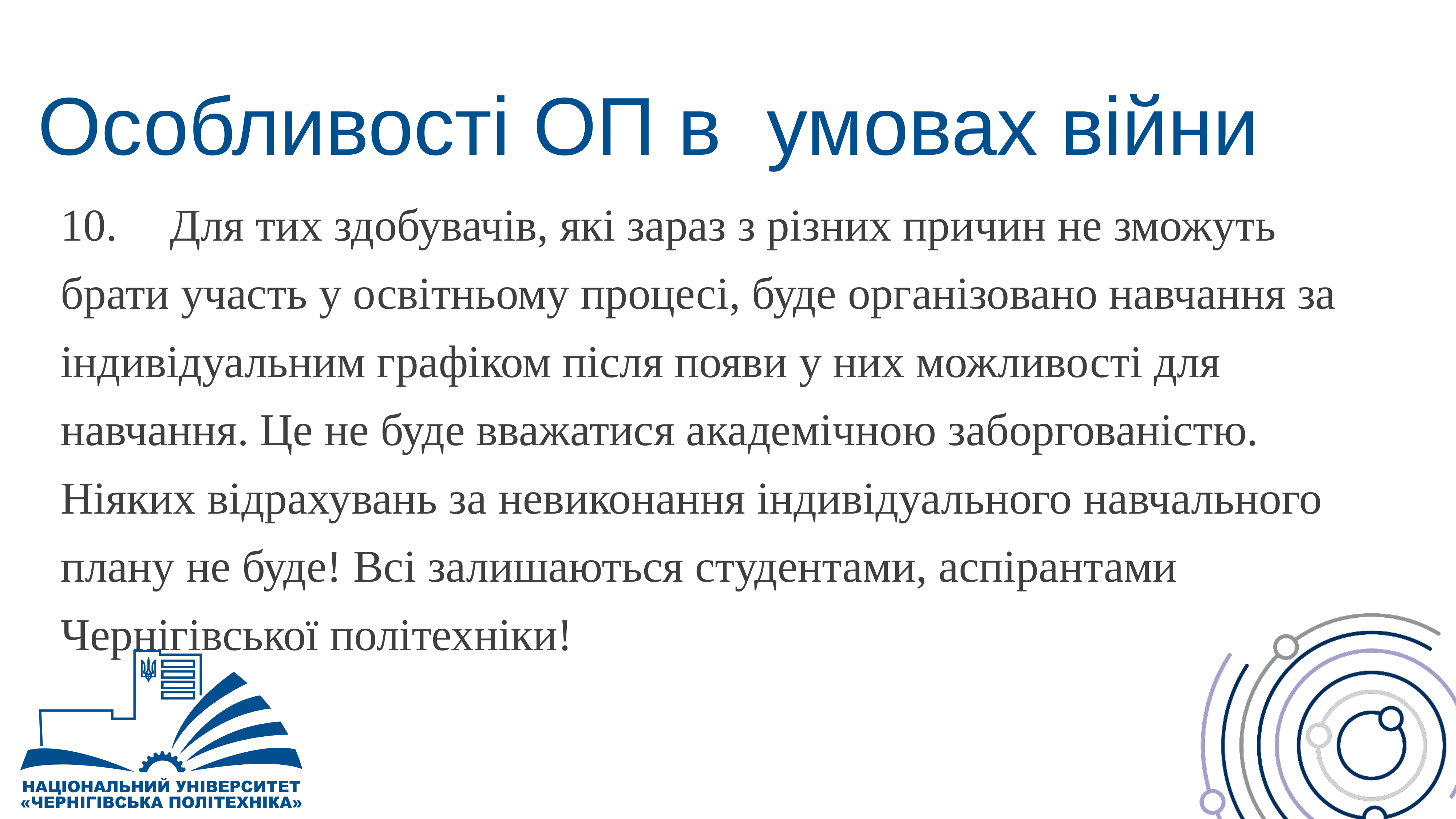

# Особливості ОП в  умовах війни
10. 	Для тих здобувачів, які зараз з різних причин не зможуть брати участь у освітньому процесі, буде організовано навчання за індивідуальним графіком після появи у них можливості для навчання. Це не буде вважатися академічною заборгованістю. Ніяких відрахувань за невиконання індивідуального навчального плану не буде! Всі залишаються студентами, аспірантами Чернігівської політехніки!